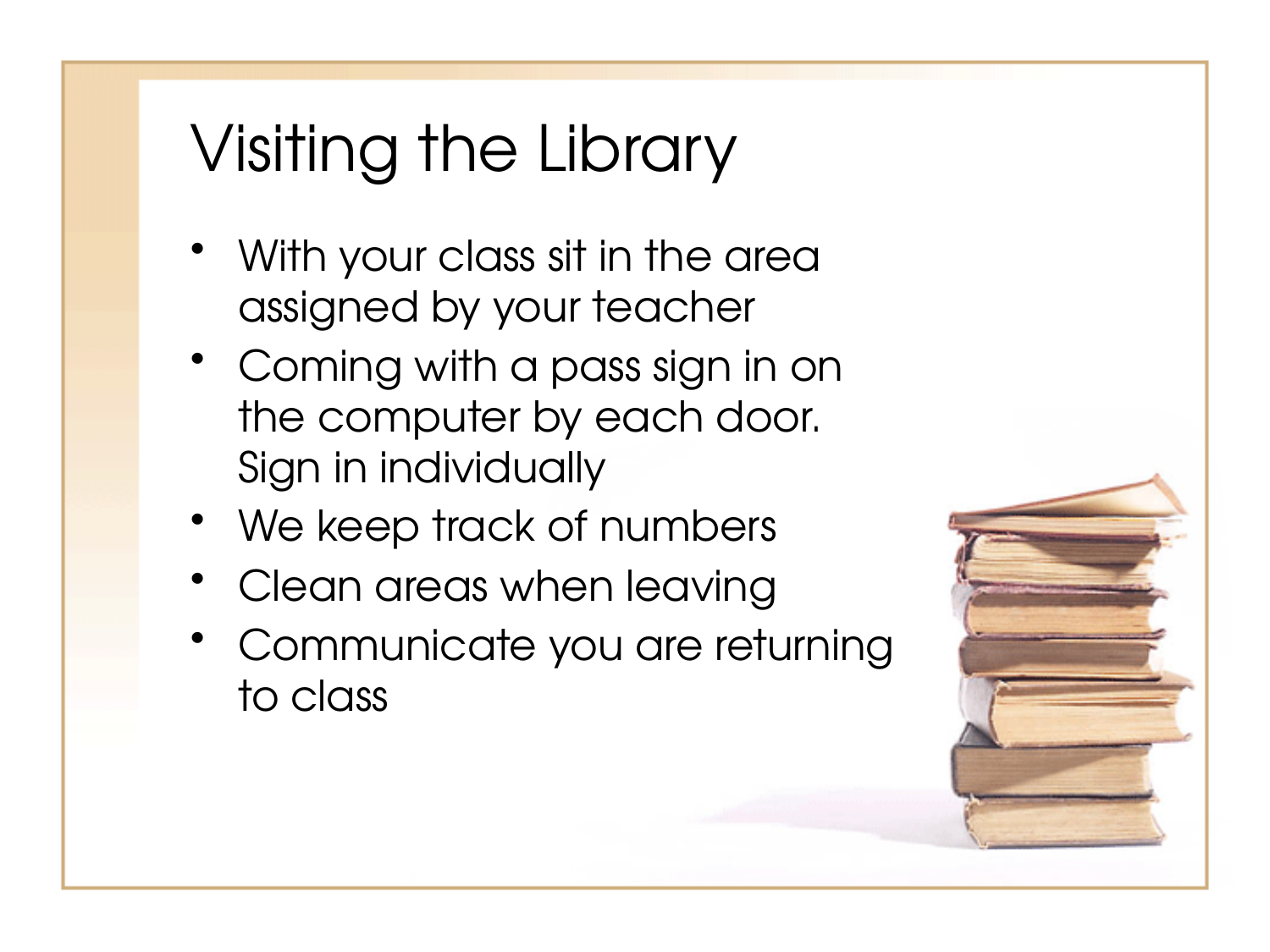

# Visiting the Library
With your class sit in the area assigned by your teacher
Coming with a pass sign in on the computer by each door. Sign in individually
We keep track of numbers
Clean areas when leaving
Communicate you are returning to class